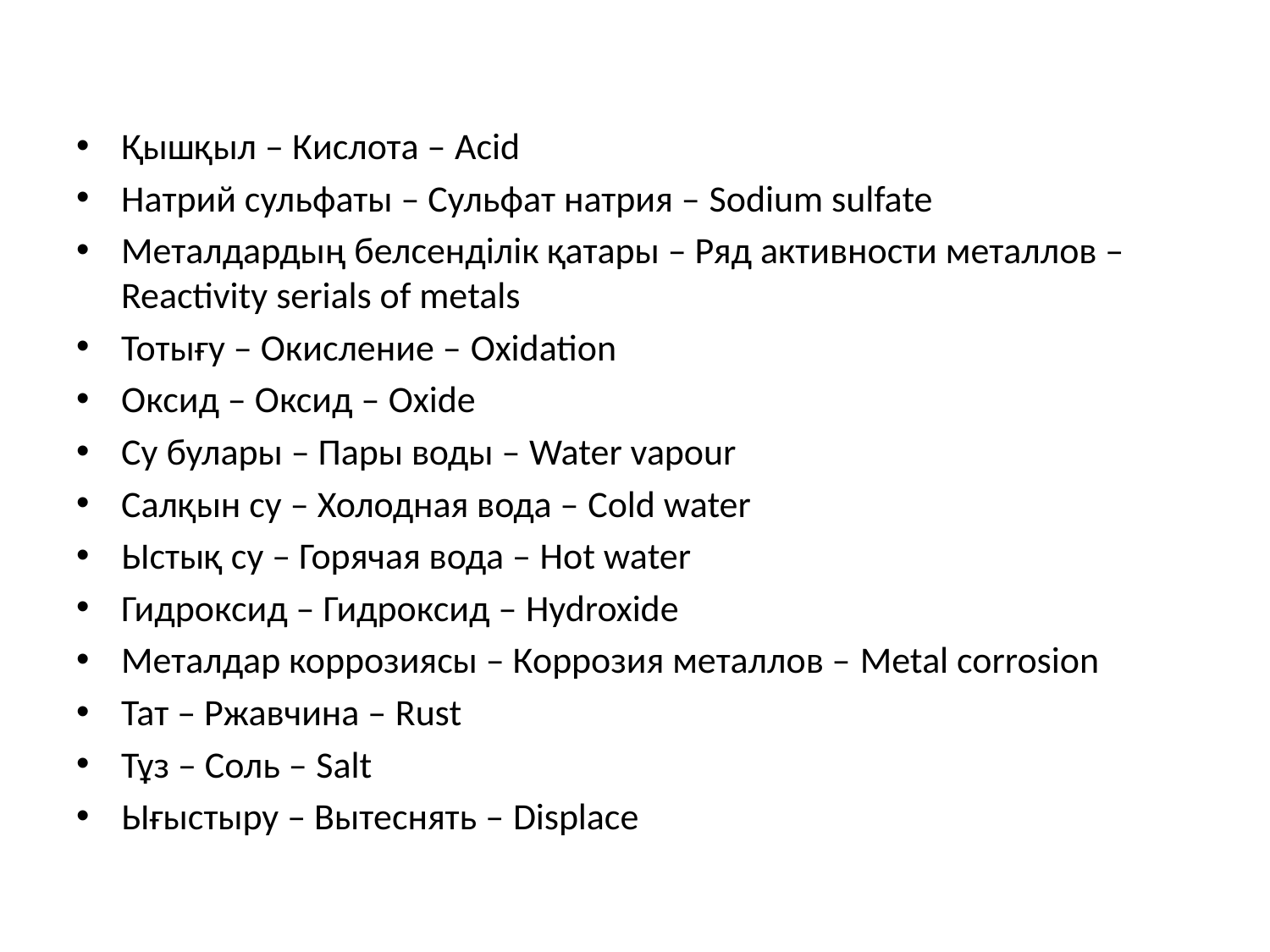

#
Қышқыл – Кислота – Acid
Натрий сульфаты – Сульфат натрия – Sodium sulfate
Металдардың белсенділік қатары – Ряд активности металлов – Reactivity serials of metals
Тотығу – Окисление – Oxidation
Оксид – Оксид – Oxide
Су булары – Пары воды – Water vapour
Салқын су – Холодная вода – Cold water
Ыстық су – Горячая вода – Hot water
Гидроксид – Гидроксид – Hydroxide
Металдар коррозиясы – Коррозия металлов – Metal corrosion
Тат – Ржавчина – Rust
Тұз – Соль – Salt
Ығыстыру – Вытеснять – Displace